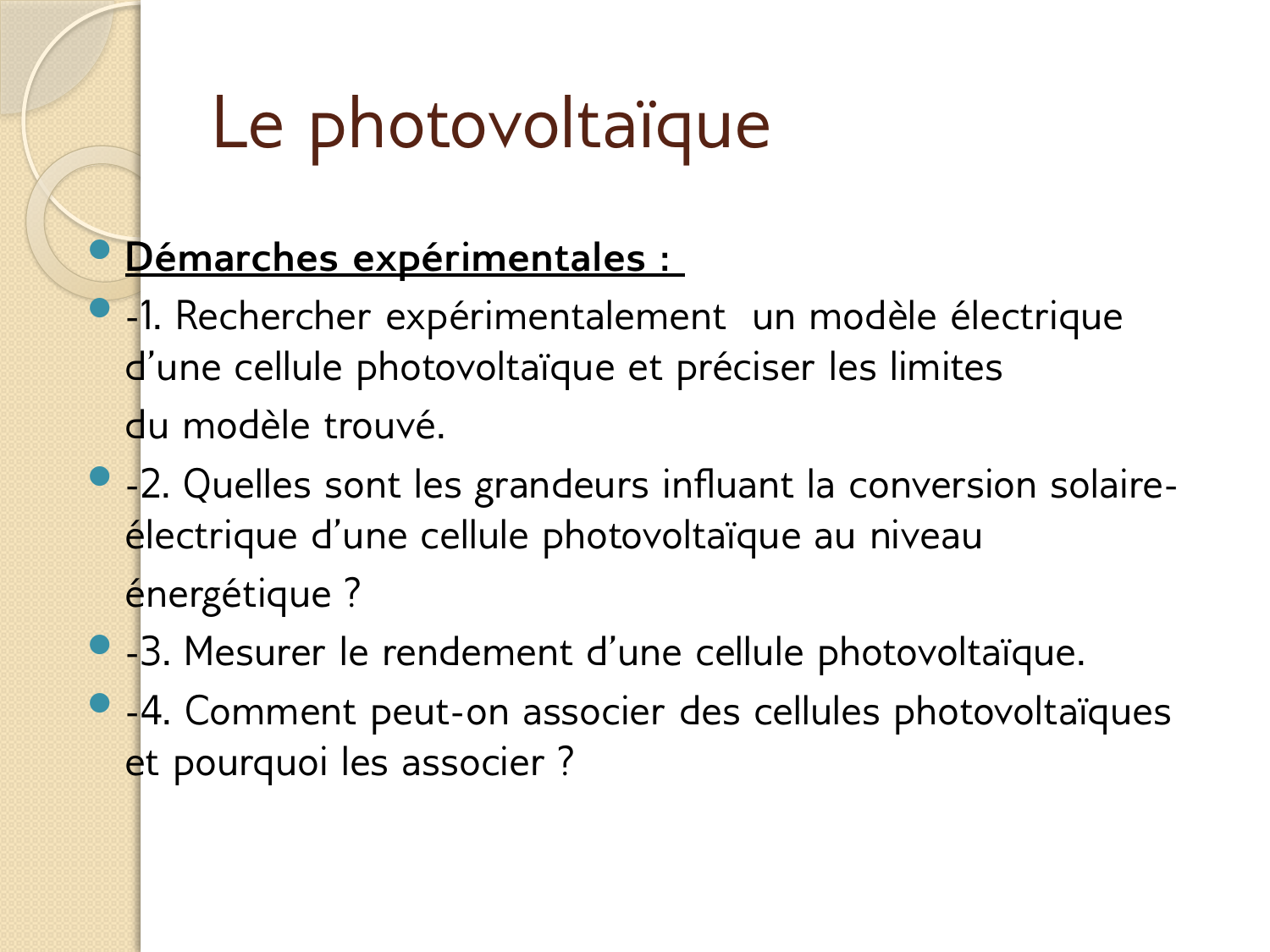

# Le photovoltaïque
Démarches expérimentales :
-1. Rechercher expérimentalement  un modèle électrique d’une cellule photovoltaïque et préciser les limites
   du modèle trouvé.
-2. Quelles sont les grandeurs influant la conversion solaire-électrique d’une cellule photovoltaïque au niveau
   énergétique ?
-3. Mesurer le rendement d’une cellule photovoltaïque.
-4. Comment peut-on associer des cellules photovoltaïques et pourquoi les associer ?